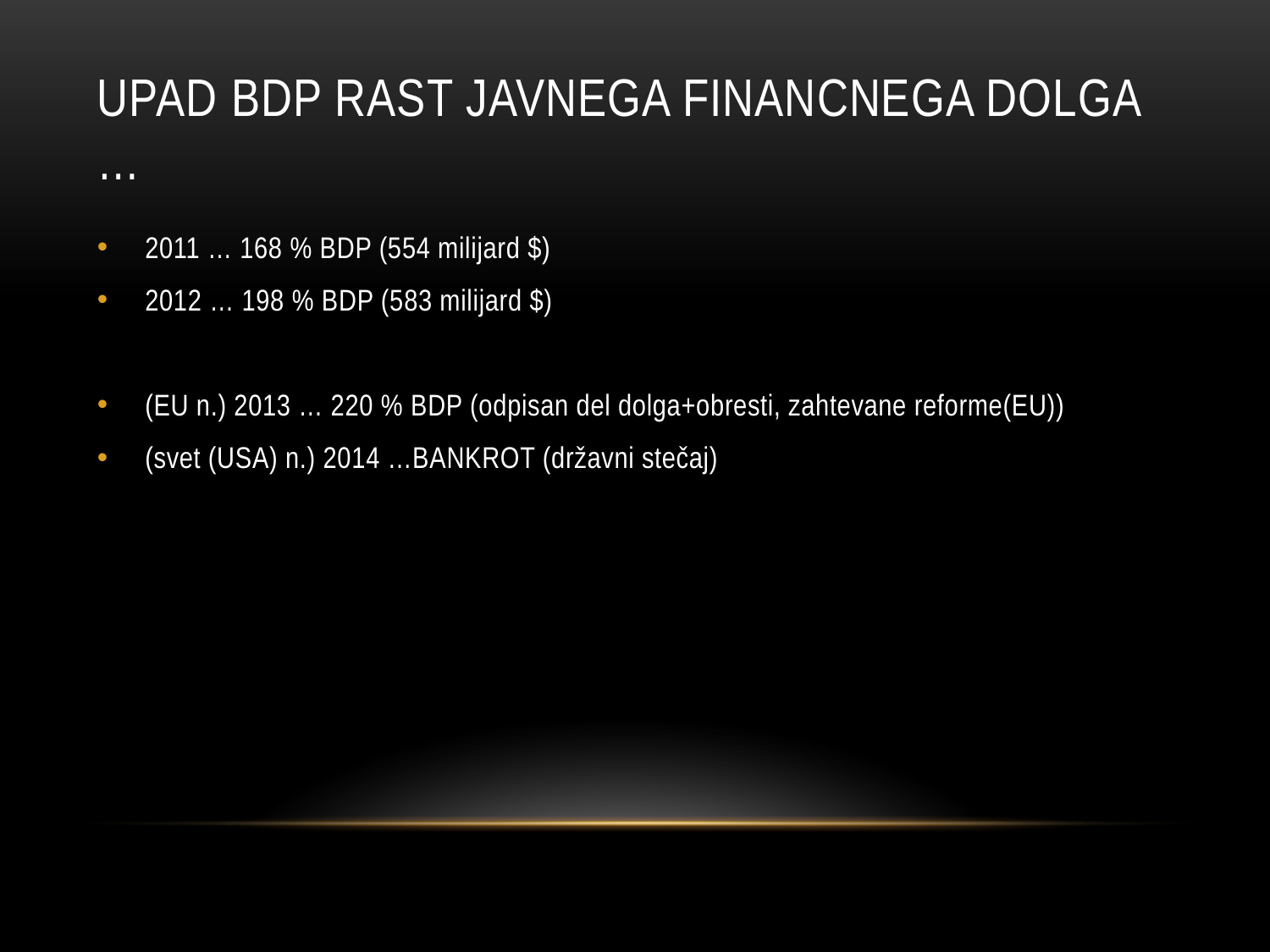

# Upad BDP rast Javnega financnega dolga …
2011 … 168 % BDP (554 milijard $)
2012 … 198 % BDP (583 milijard $)

(EU n.) 2013 … 220 % BDP (odpisan del dolga+obresti, zahtevane reforme(EU))
(svet (USA) n.) 2014 …BANKROT (državni stečaj)